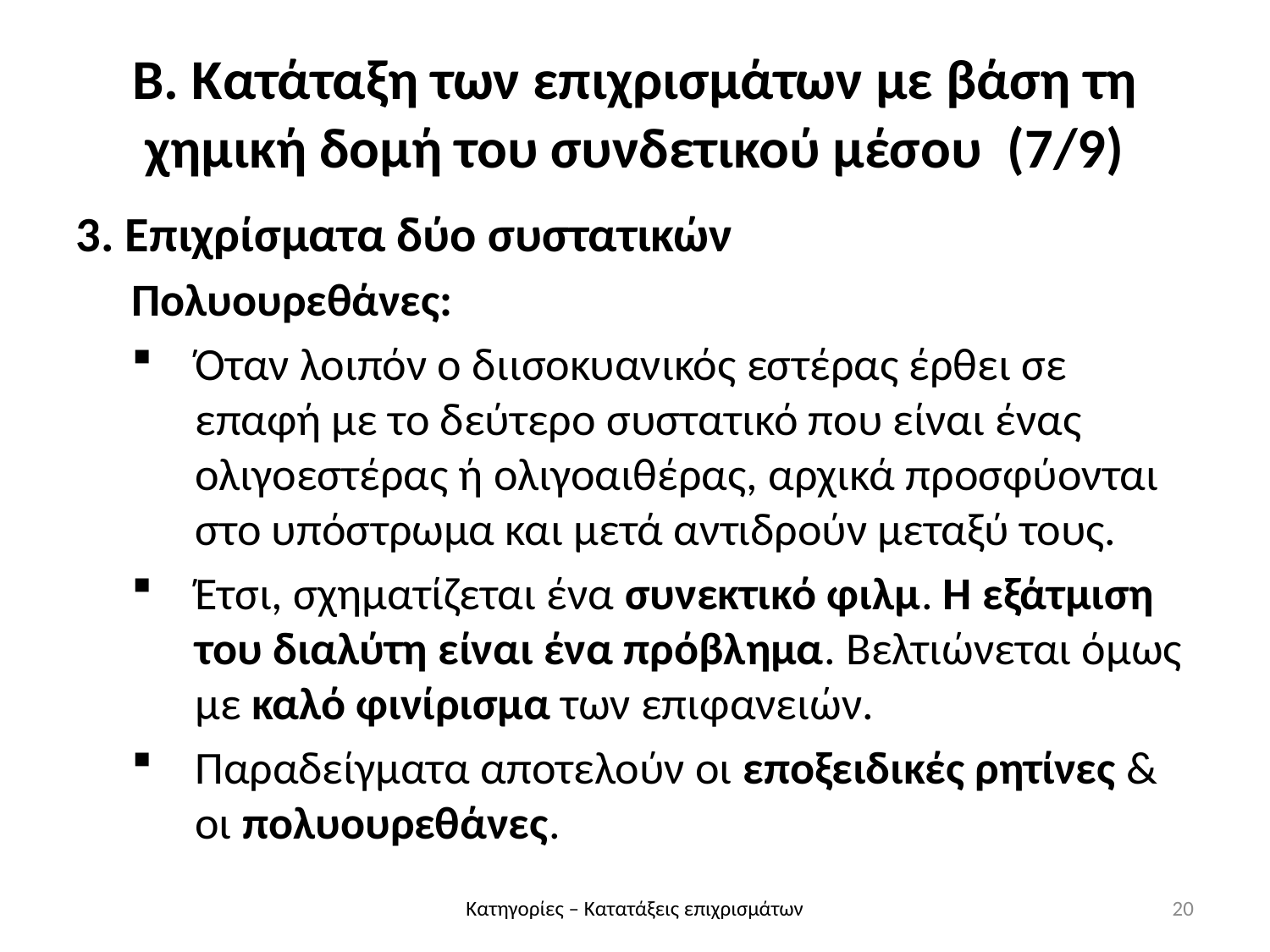

B. Κατάταξη των επιχρισμάτων με βάση τη χημική δομή του συνδετικού μέσου  (7/9)
3. Επιχρίσματα δύο συστατικών
Πολυουρεθάνες:
Όταν λοιπόν ο διισοκυανικός εστέρας έρθει σε επαφή με το δεύτερο συστατικό που είναι ένας ολιγοεστέρας ή ολιγοαιθέρας, αρχικά προσφύονται στο υπόστρωμα και μετά αντιδρούν μεταξύ τους.
Έτσι, σχηματίζεται ένα συνεκτικό φιλμ. Η εξάτμιση του διαλύτη είναι ένα πρόβλημα. Βελτιώνεται όμως με καλό φινίρισμα των επιφανειών.
Παραδείγματα αποτελούν οι εποξειδικές ρητίνες & οι πολυουρεθάνες.

Κατηγορίες – Κατατάξεις επιχρισμάτων
20